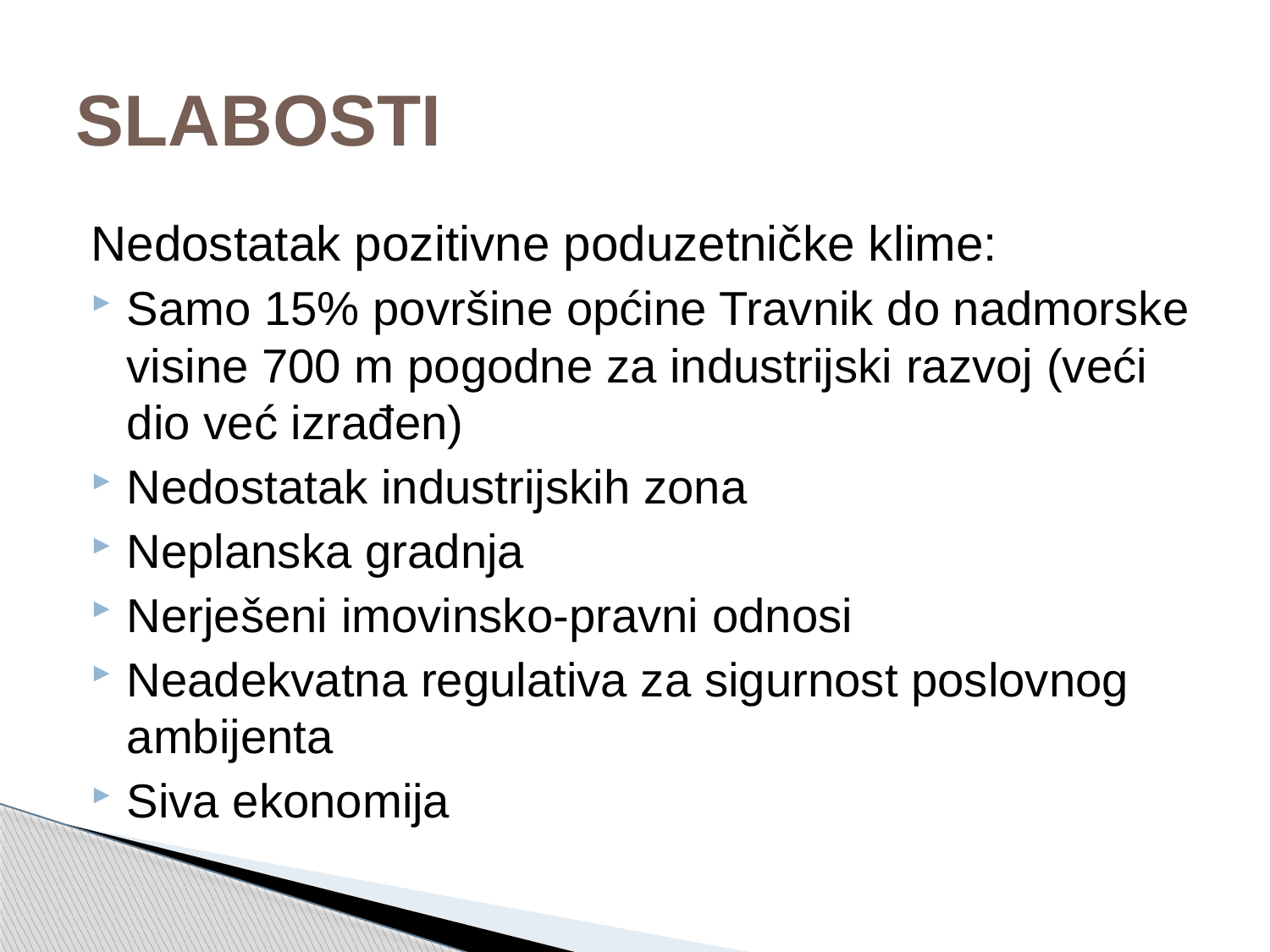

# SLABOSTI
Nedostatak pozitivne poduzetničke klime:
Samo 15% površine općine Travnik do nadmorske visine 700 m pogodne za industrijski razvoj (veći dio već izrađen)
Nedostatak industrijskih zona
Neplanska gradnja
Nerješeni imovinsko-pravni odnosi
Neadekvatna regulativa za sigurnost poslovnog ambijenta
Siva ekonomija